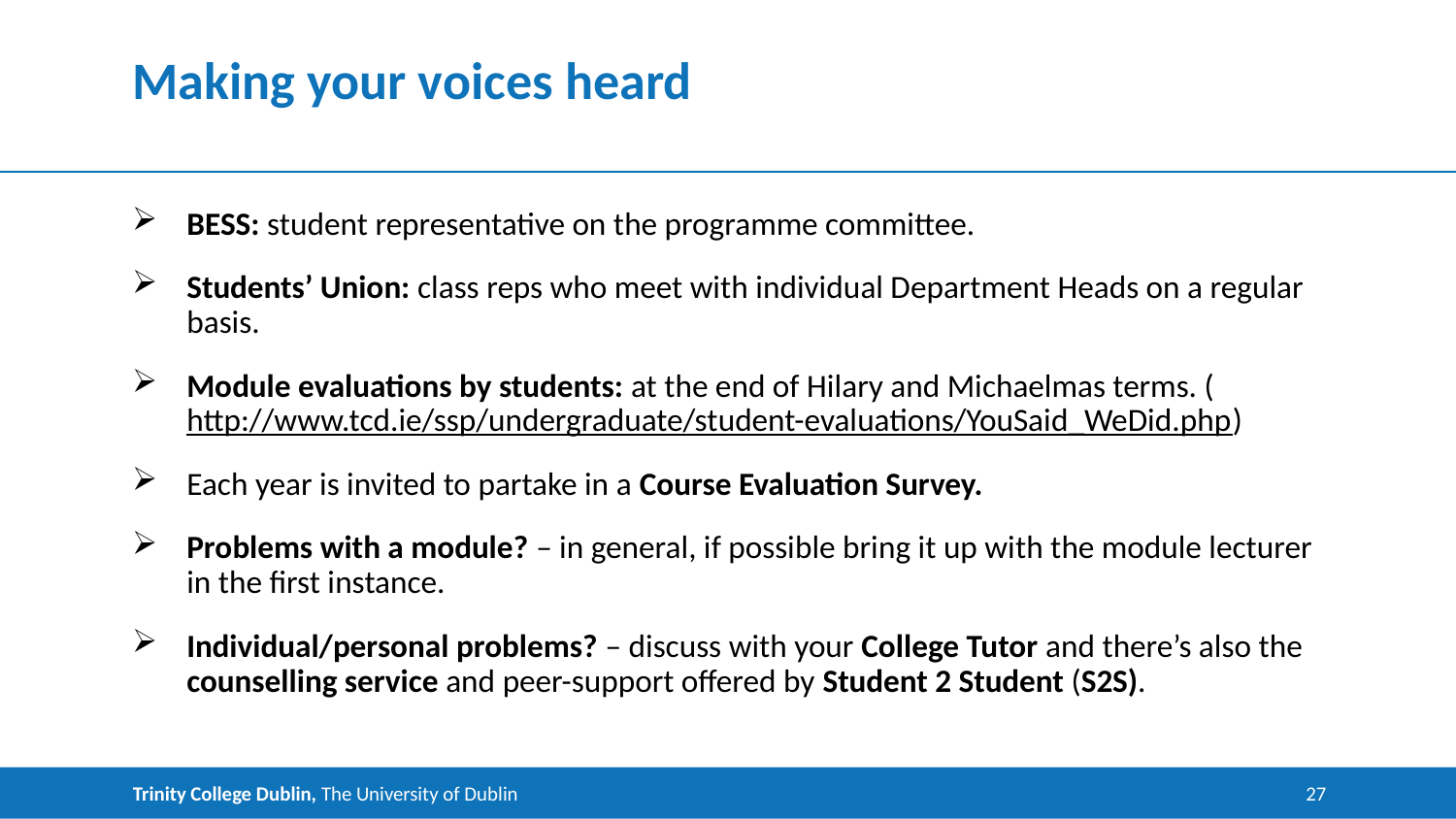

# Making your voices heard

BESS: student representative on the programme committee.
Students’ Union: class reps who meet with individual Department Heads on a regular basis.
Module evaluations by students: at the end of Hilary and Michaelmas terms. (http://www.tcd.ie/ssp/undergraduate/student-evaluations/YouSaid_WeDid.php)
Each year is invited to partake in a Course Evaluation Survey.
Problems with a module? – in general, if possible bring it up with the module lecturer in the first instance.
Individual/personal problems? – discuss with your College Tutor and there’s also the counselling service and peer-support offered by Student 2 Student (S2S).